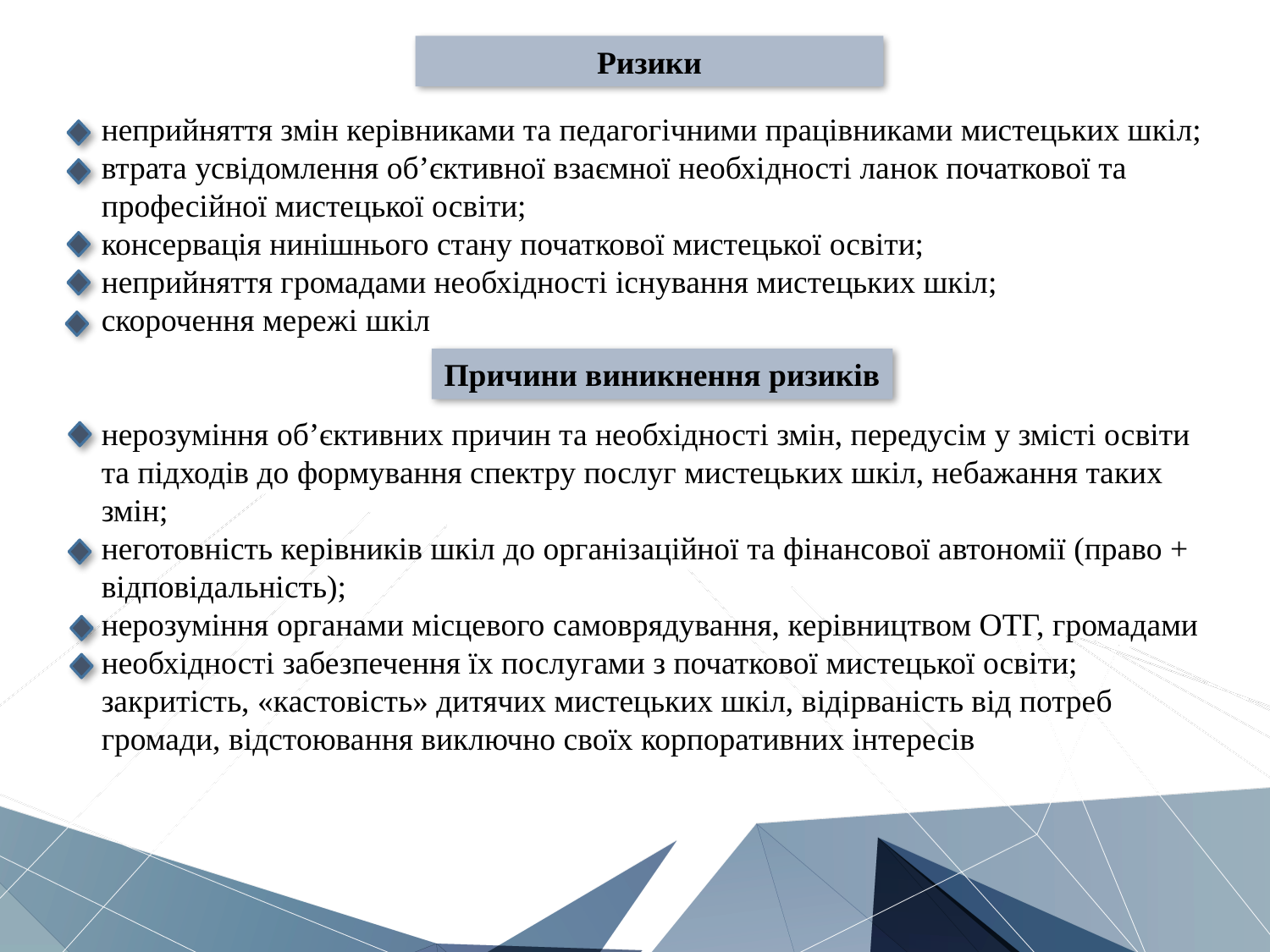

Ризики
неприйняття змін керівниками та педагогічними працівниками мистецьких шкіл;
втрата усвідомлення об’єктивної взаємної необхідності ланок початкової та професійної мистецької освіти;
консервація нинішнього стану початкової мистецької освіти;
неприйняття громадами необхідності існування мистецьких шкіл;
скорочення мережі шкіл

нерозуміння об’єктивних причин та необхідності змін, передусім у змісті освіти та підходів до формування спектру послуг мистецьких шкіл, небажання таких змін;
неготовність керівників шкіл до організаційної та фінансової автономії (право + відповідальність);
нерозуміння органами місцевого самоврядування, керівництвом ОТГ, громадами необхідності забезпечення їх послугами з початкової мистецької освіти;
закритість, «кастовість» дитячих мистецьких шкіл, відірваність від потреб громади, відстоювання виключно своїх корпоративних інтересів

Причини виникнення ризиків